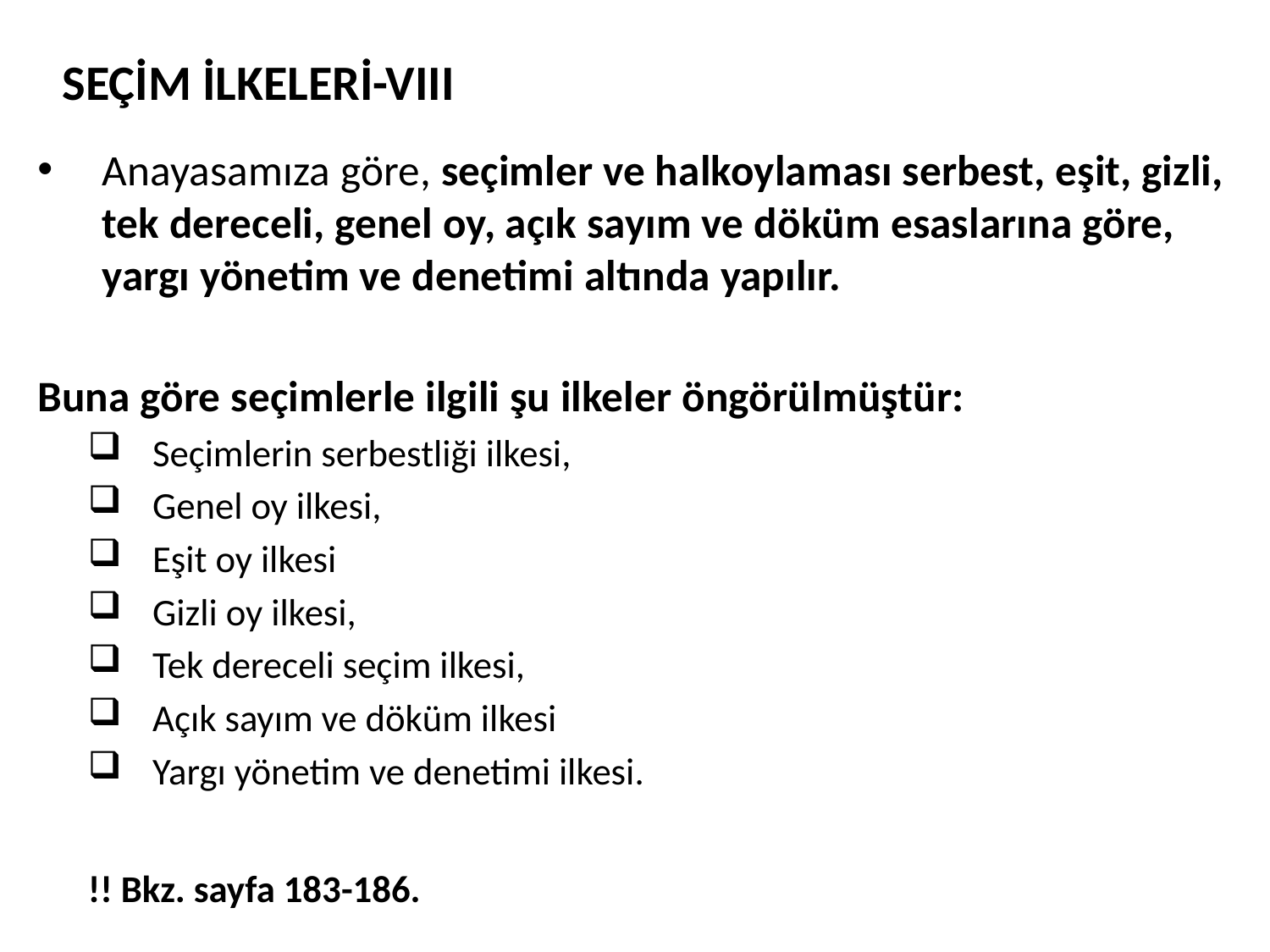

# SEÇİM İLKELERİ-VIII
Anayasamıza göre, seçimler ve halkoylaması serbest, eşit, gizli, tek dereceli, genel oy, açık sayım ve döküm esaslarına göre, yargı yönetim ve denetimi altında yapılır.

Buna göre seçimlerle ilgili şu ilkeler öngörülmüştür:
Seçimlerin serbestliği ilkesi,
Genel oy ilkesi,
Eşit oy ilkesi
Gizli oy ilkesi,
Tek dereceli seçim ilkesi,
Açık sayım ve döküm ilkesi
Yargı yönetim ve denetimi ilkesi.

!! Bkz. sayfa 183-186.